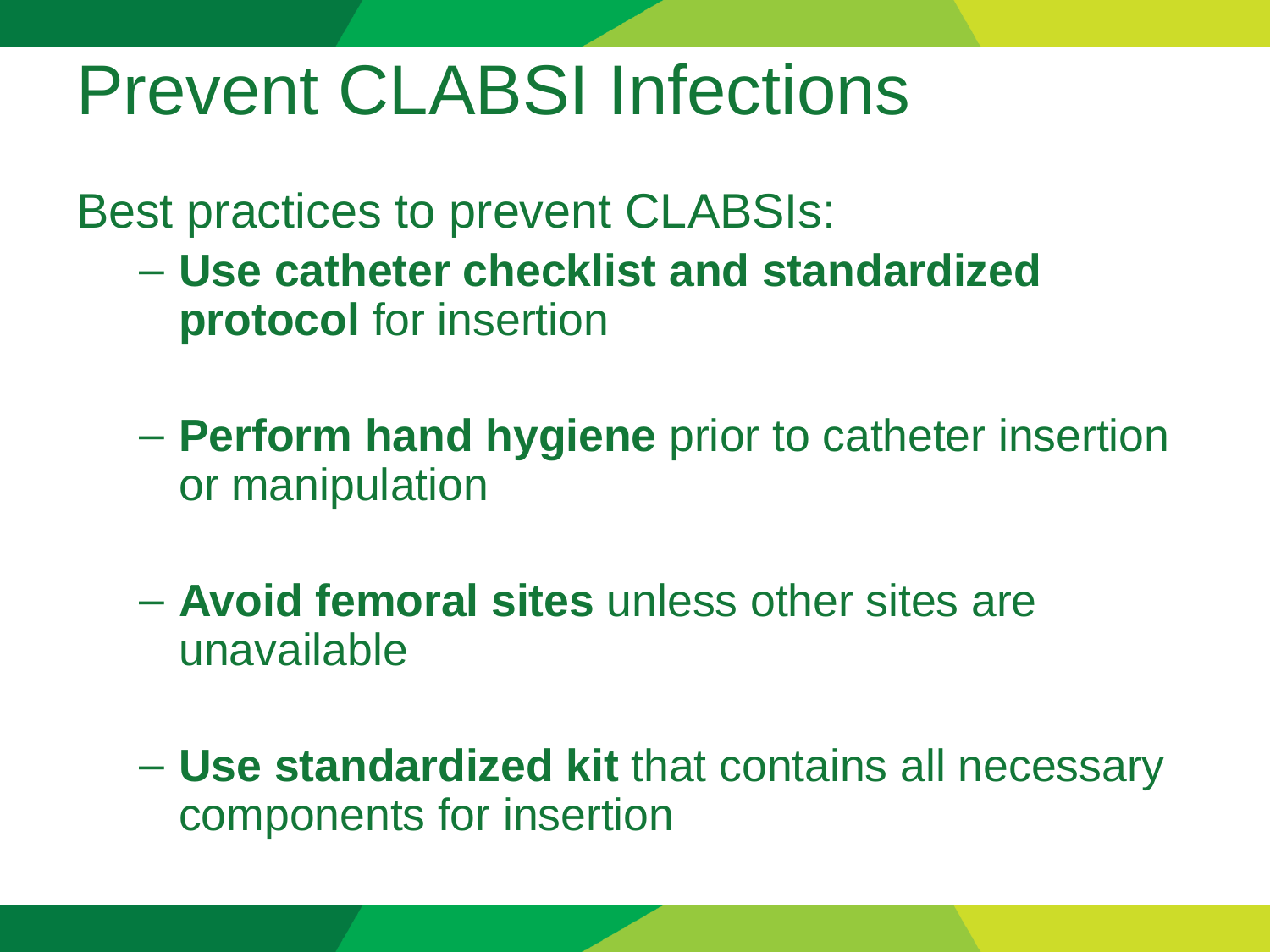

# Prevent CLABSI Infections
Best practices to prevent CLABSIs:
Use catheter checklist and standardized protocol for insertion

Perform hand hygiene prior to catheter insertion or manipulation

Avoid femoral sites unless other sites are unavailable

Use standardized kit that contains all necessary components for insertion